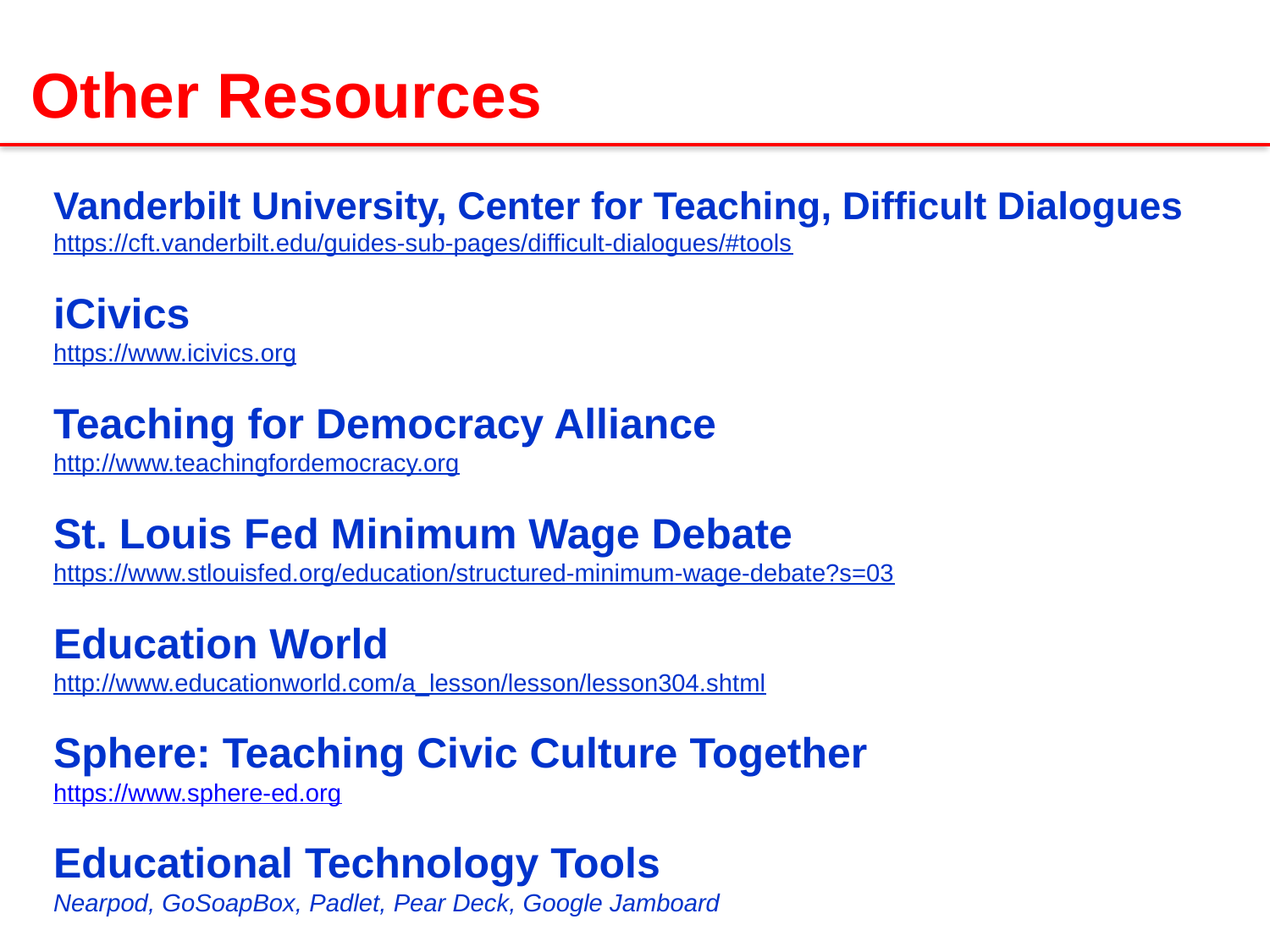

Other Resources

Vanderbilt University, Center for Teaching, Difficult Dialogues
https://cft.vanderbilt.edu/guides-sub-pages/difficult-dialogues/#tools

iCivics
https://www.icivics.org

Teaching for Democracy Alliance
http://www.teachingfordemocracy.org

St. Louis Fed Minimum Wage Debate
https://www.stlouisfed.org/education/structured-minimum-wage-debate?s=03

Education World
http://www.educationworld.com/a_lesson/lesson/lesson304.shtml

Sphere: Teaching Civic Culture Together
https://www.sphere-ed.org

Educational Technology Tools
Nearpod, GoSoapBox, Padlet, Pear Deck, Google Jamboard